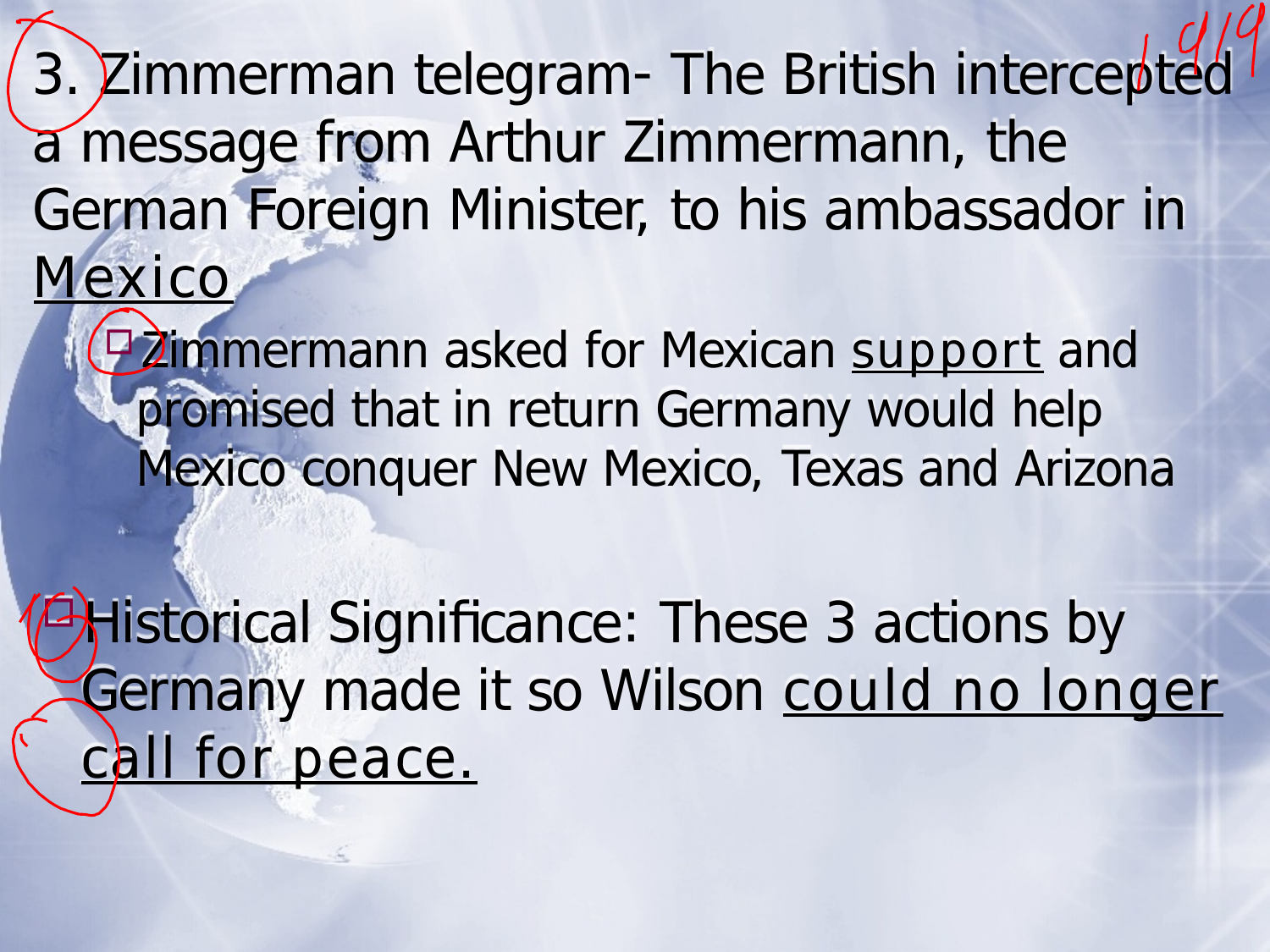

3. Zimmerman telegram- The British intercepted a message from Arthur Zimmermann, the German Foreign Minister, to his ambassador in Mexico
Zimmermann asked for Mexican support and promised that in return Germany would help Mexico conquer New Mexico, Texas and Arizona

Historical Significance: These 3 actions by Germany made it so Wilson could no longer call for peace.